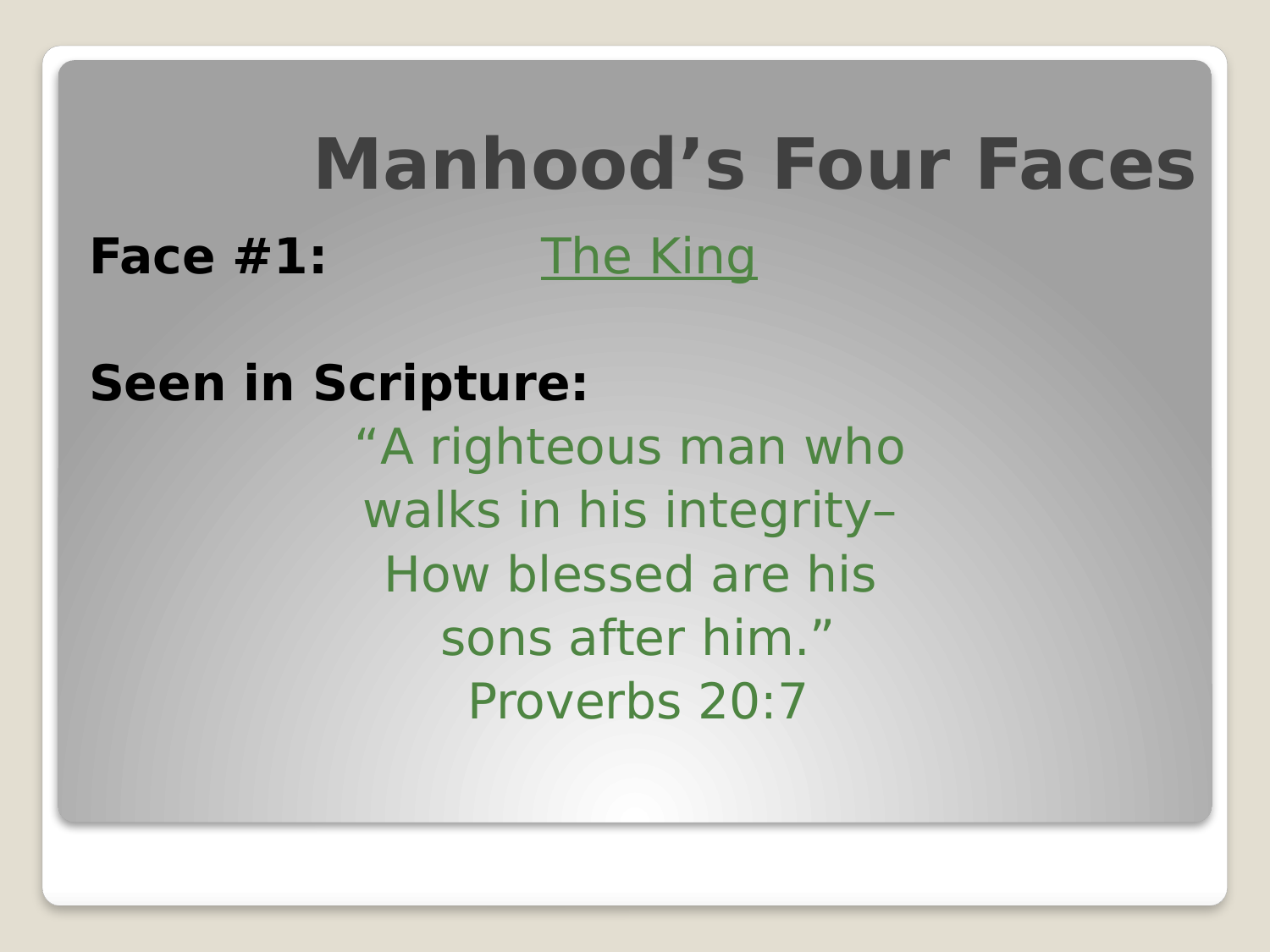

# Manhood’s Four Faces
Face #1:		The King

Seen in Scripture:
“A righteous man who
walks in his integrity–
How blessed are his
sons after him.”
Proverbs 20:7